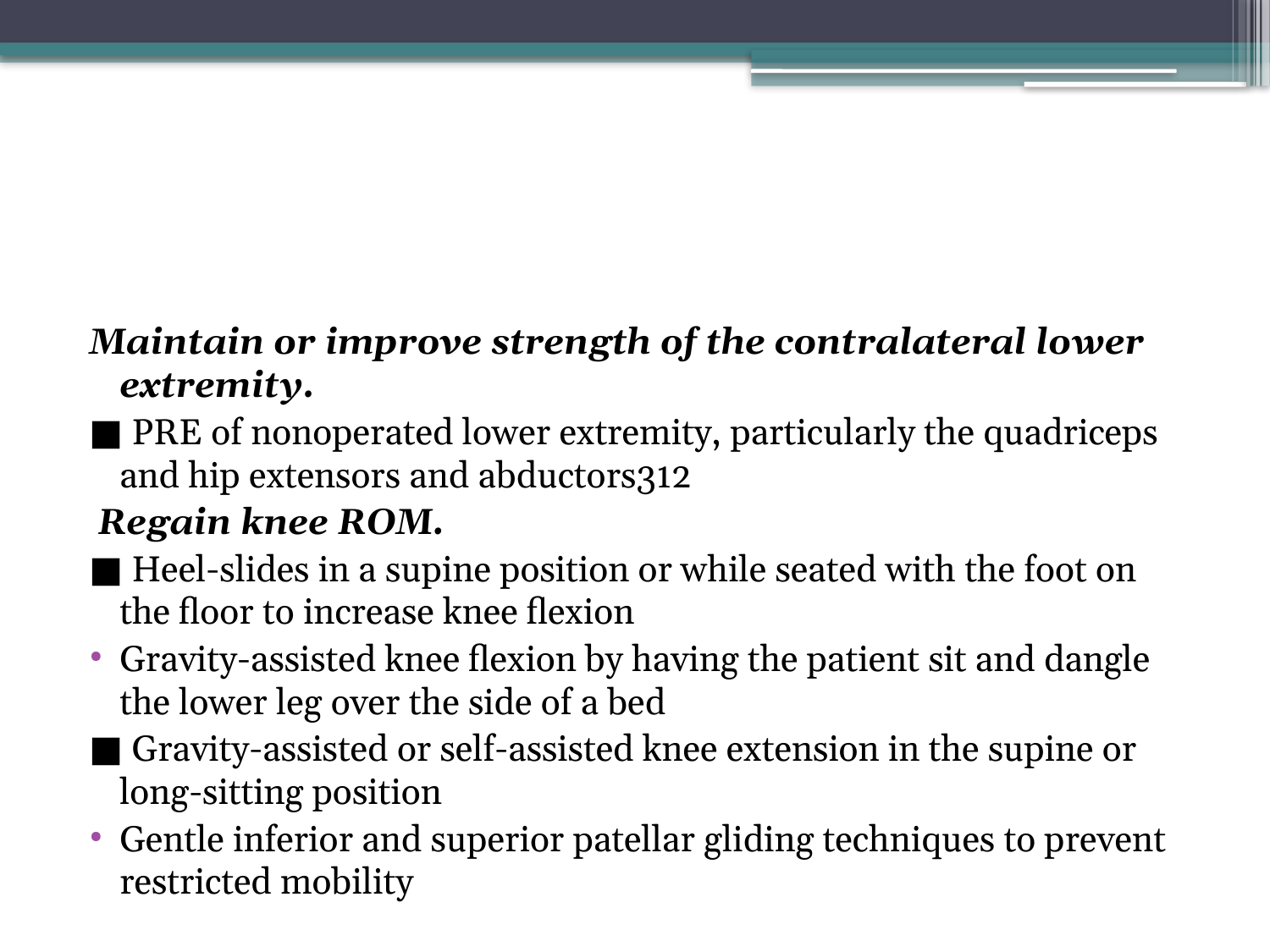

#
Maintain or improve strength of the contralateral lower extremity.
■ PRE of nonoperated lower extremity, particularly the quadriceps and hip extensors and abductors312
 Regain knee ROM.
■ Heel-slides in a supine position or while seated with the foot on the floor to increase knee flexion
Gravity-assisted knee flexion by having the patient sit and dangle the lower leg over the side of a bed
■ Gravity-assisted or self-assisted knee extension in the supine or long-sitting position
Gentle inferior and superior patellar gliding techniques to prevent restricted mobility